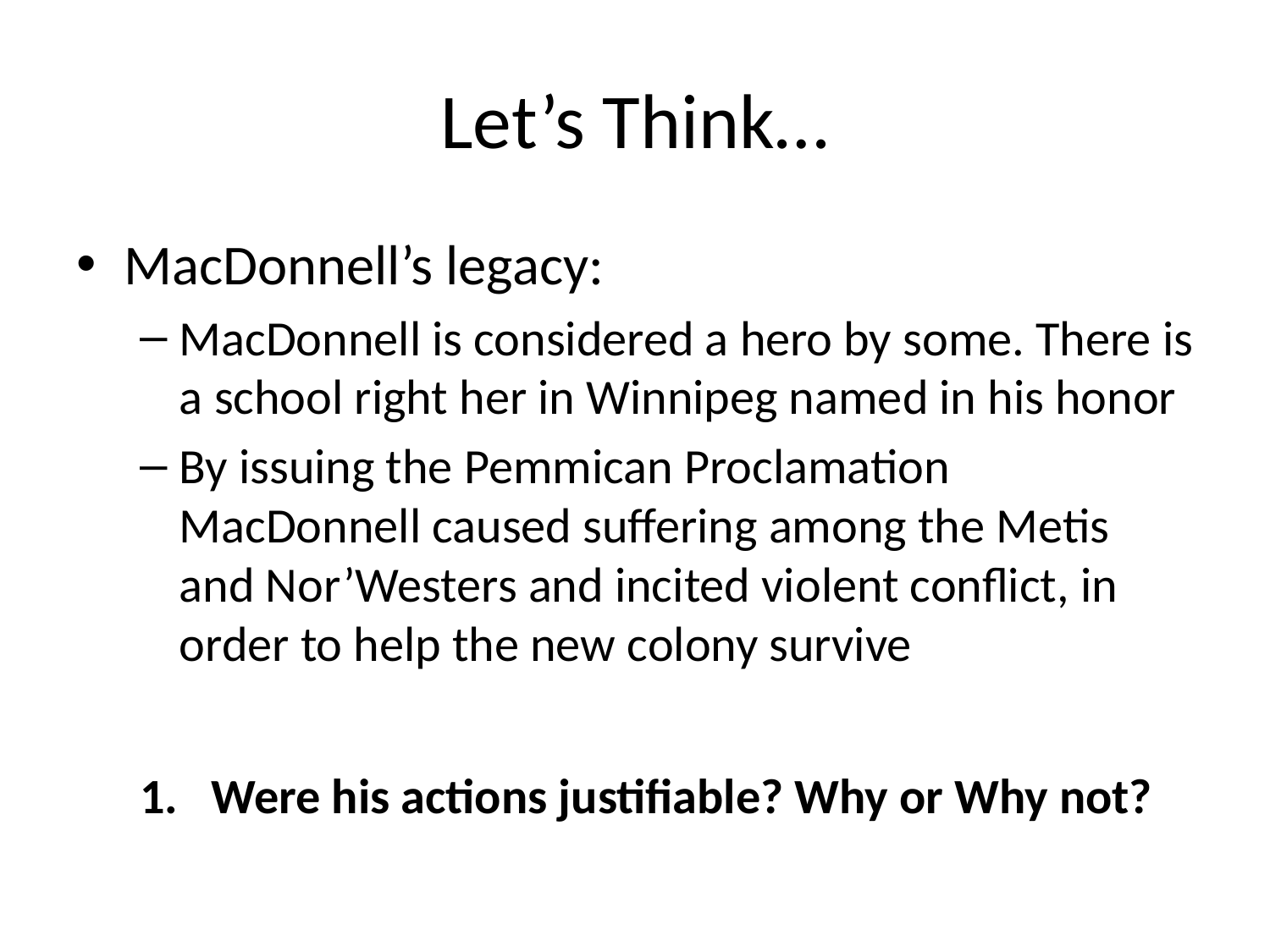

# Let’s Think…
MacDonnell’s legacy:
MacDonnell is considered a hero by some. There is a school right her in Winnipeg named in his honor
By issuing the Pemmican Proclamation MacDonnell caused suffering among the Metis and Nor’Westers and incited violent conflict, in order to help the new colony survive

Were his actions justifiable? Why or Why not?